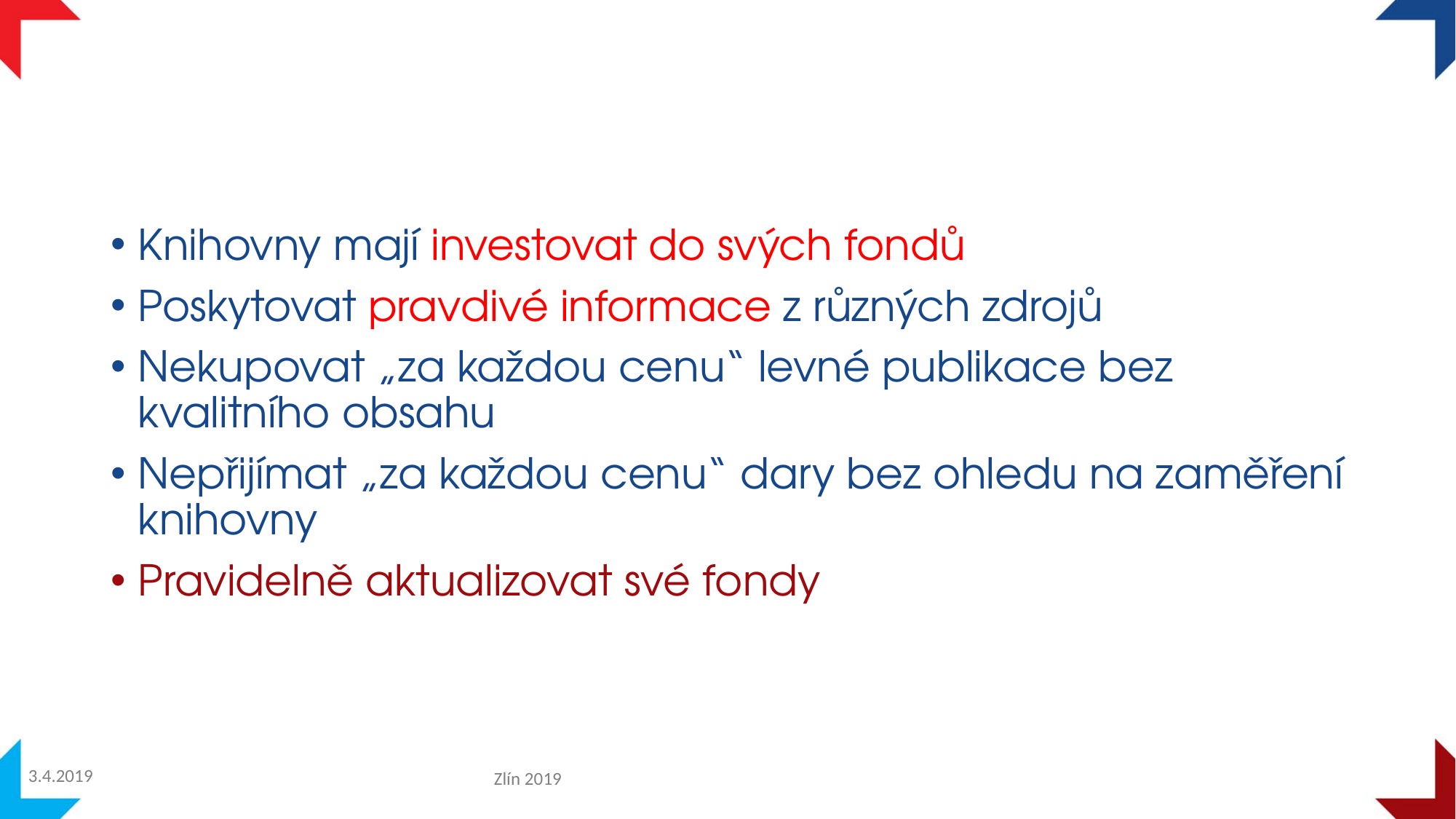

Knihovny mají investovat do svých fondů
Poskytovat pravdivé informace z různých zdrojů
Nekupovat „za každou cenu“ levné publikace bez kvalitního obsahu
Nepřijímat „za každou cenu“ dary bez ohledu na zaměření knihovny
Pravidelně aktualizovat své fondy
3.4.2019
Zlín 2019